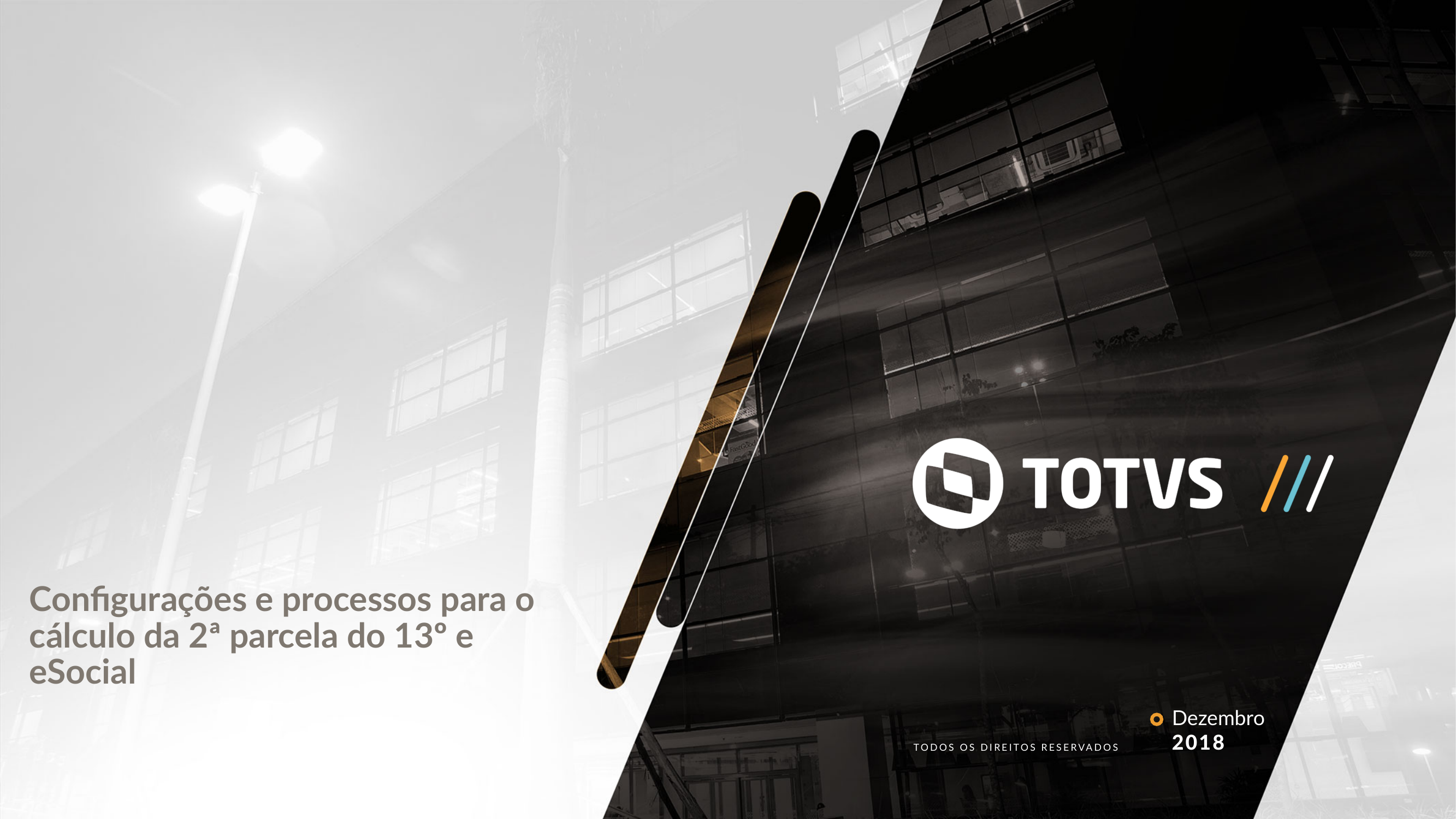

Configurações e processos para o cálculo da 2ª parcela do 13º e eSocial

Dezembro